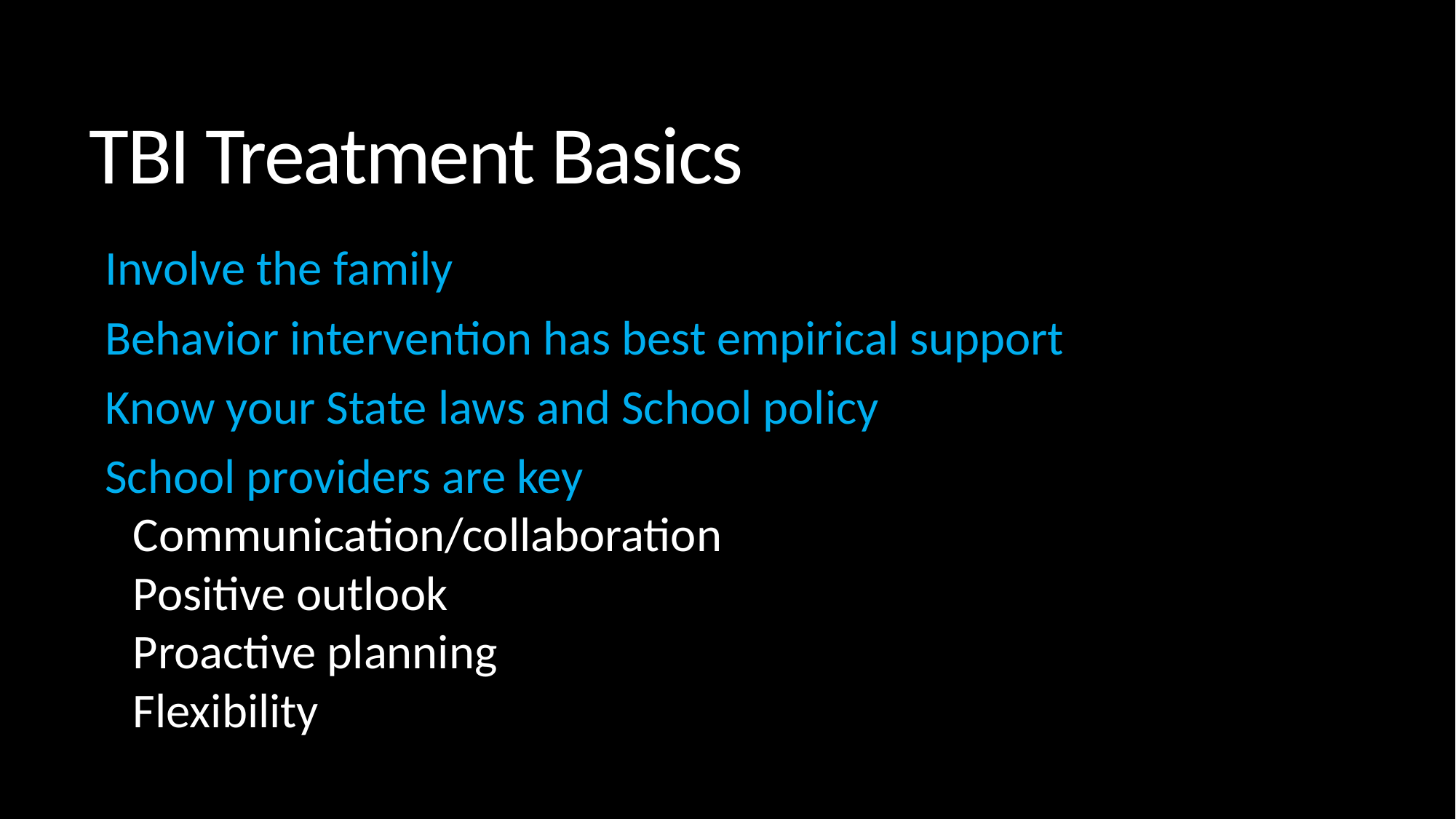

# TBI Treatment Basics
Involve the family
Behavior intervention has best empirical support
Know your State laws and School policy
School providers are key
Communication/collaboration
Positive outlook
Proactive planning
Flexibility